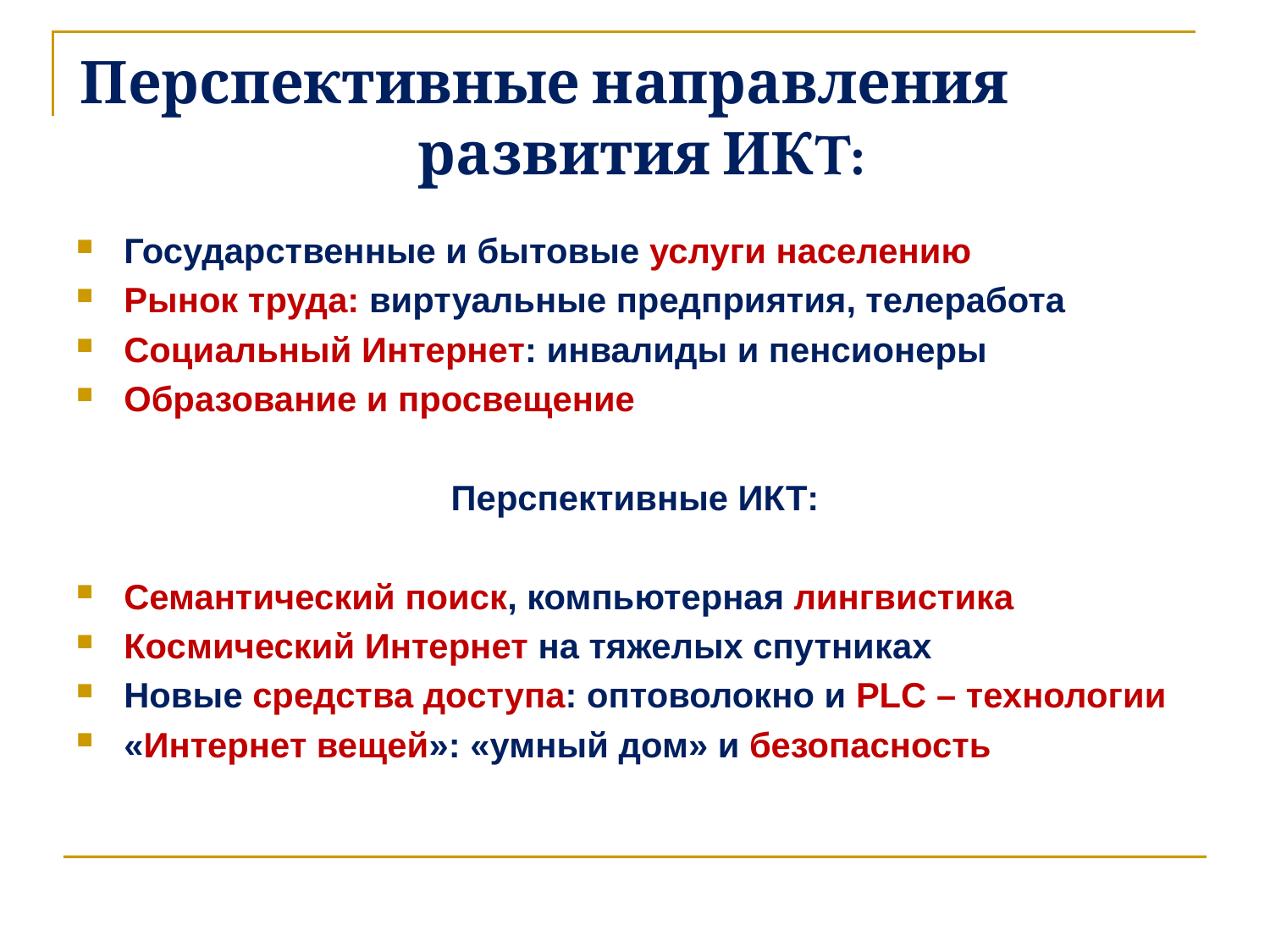

# Перспективные направления развития ИКT:
Государственные и бытовые услуги населению
Рынок труда: виртуальные предприятия, телеработа
Социальный Интернет: инвалиды и пенсионеры
Образование и просвещение

Перспективные ИКТ:

Семантический поиск, компьютерная лингвистика
Космический Интернет на тяжелых спутниках
Новые средства доступа: оптоволокно и PLC – технологии
«Интернет вещей»: «умный дом» и безопасность